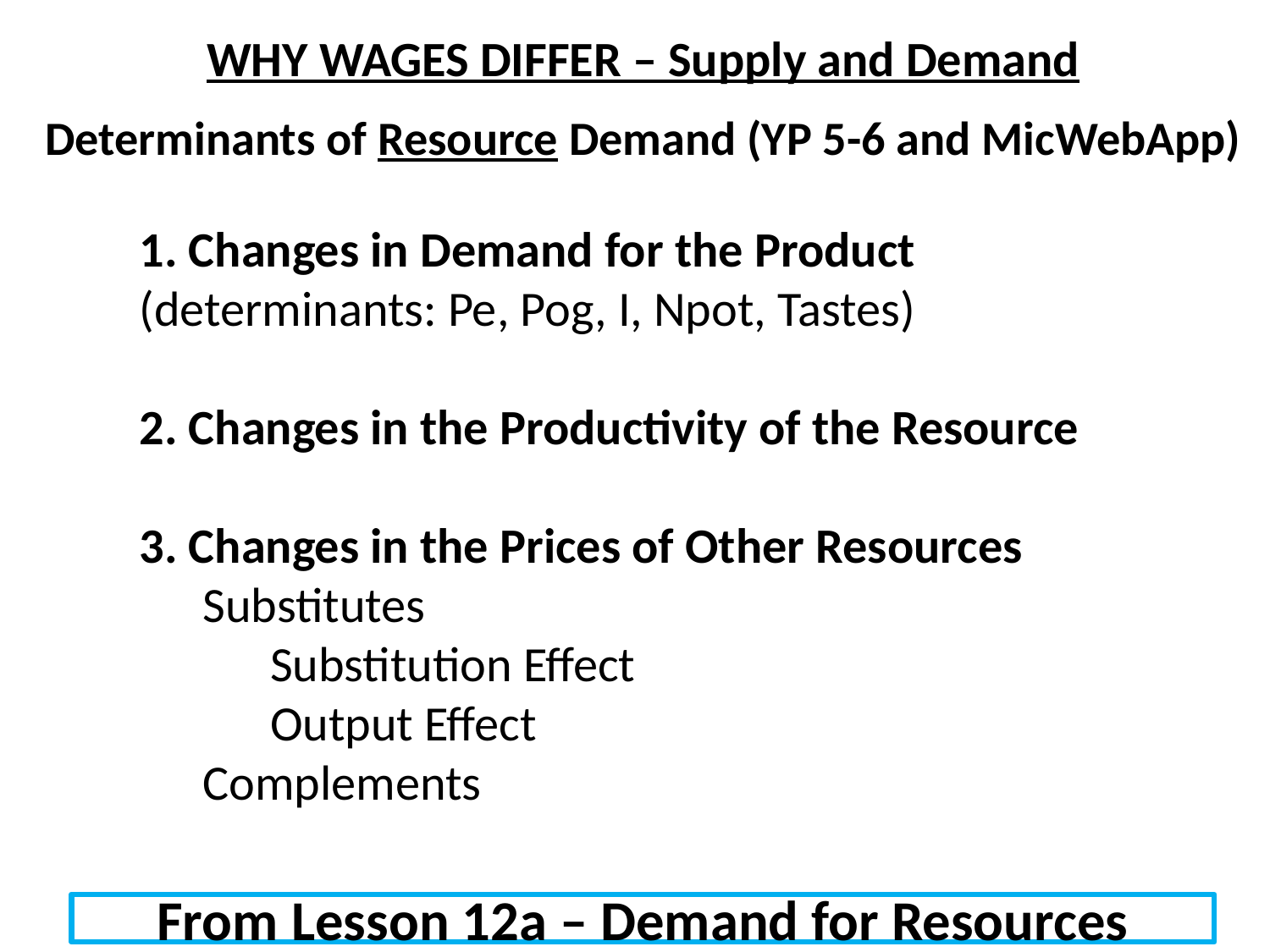

WHY WAGES DIFFER – Supply and Demand

Determinants of Resource Demand (YP 5-6 and MicWebApp)
1. Changes in Demand for the Product
(determinants: Pe, Pog, I, Npot, Tastes)

2. Changes in the Productivity of the Resource

3. Changes in the Prices of Other Resources
Substitutes
      Substitution Effect
      Output Effect
Complements
From Lesson 12a – Demand for Resources